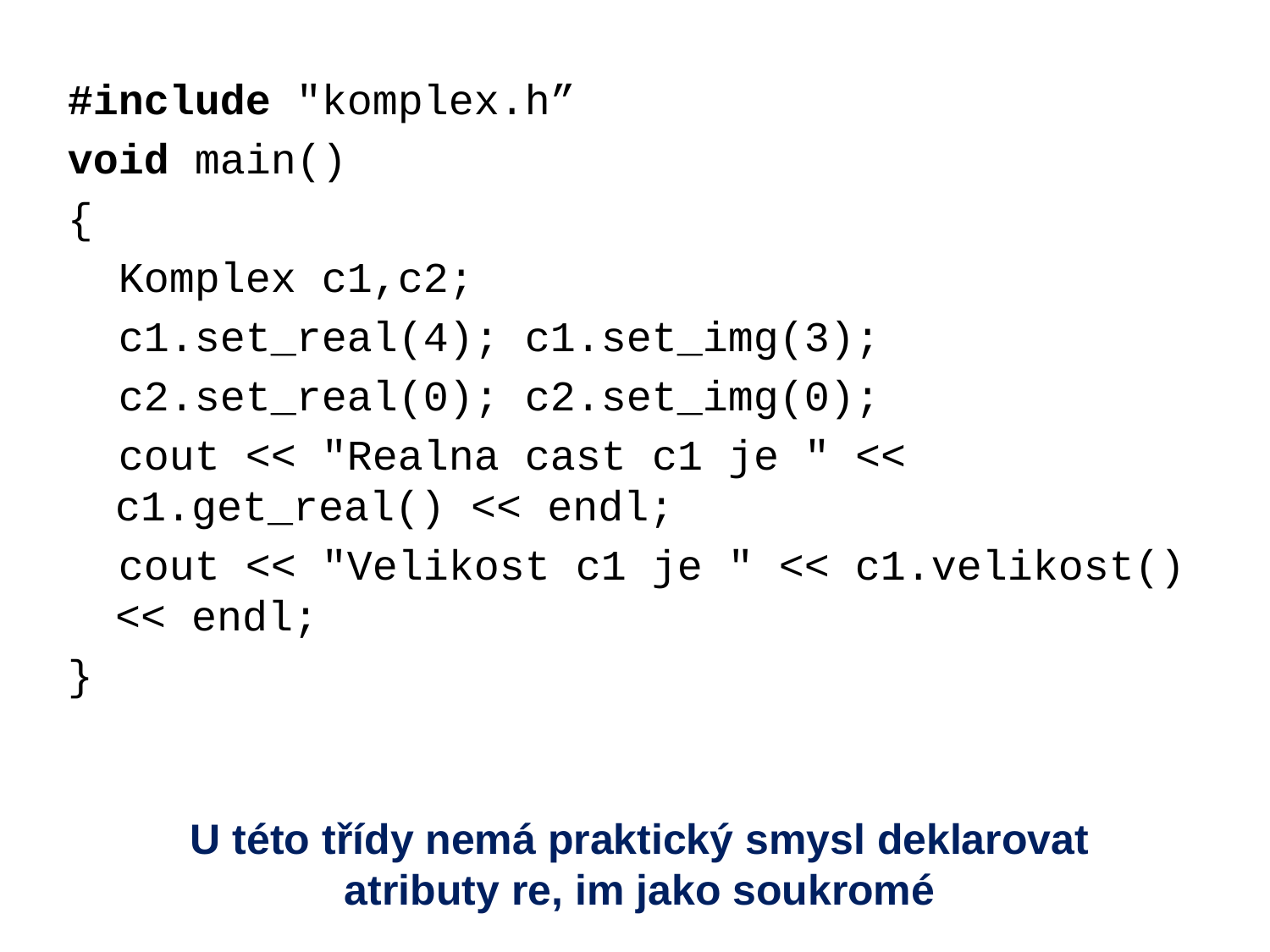

#include "komplex.h”
void main()
{
  Komplex c1,c2;
  c1.set_real(4); c1.set_img(3);
  c2.set_real(0); c2.set_img(0);
  cout << "Realna cast c1 je " << c1.get_real() << endl;
  cout << "Velikost c1 je " << c1.velikost() << endl;
}
U této třídy nemá praktický smysl deklarovat atributy re, im jako soukromé